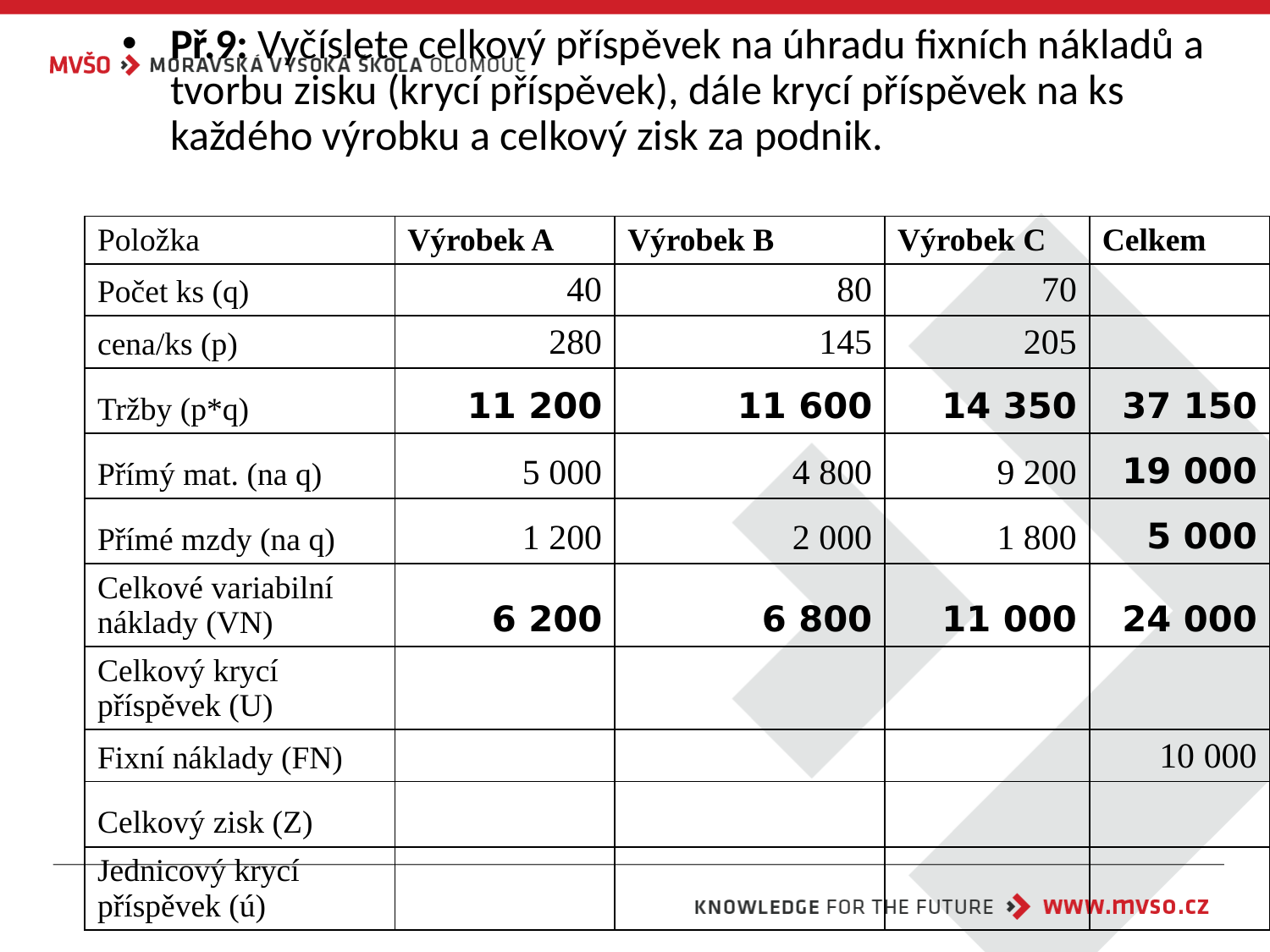

Př.9: Vyčíslete celkový příspěvek na úhradu fixních nákladů a tvorbu zisku (krycí příspěvek), dále krycí příspěvek na ks každého výrobku a celkový zisk za podnik.
| Položka | Výrobek A | Výrobek B | Výrobek C | Celkem |
| --- | --- | --- | --- | --- |
| Počet ks (q) | 40 | 80 | 70 |  |
| cena/ks (p) | 280 | 145 | 205 |  |
| Tržby (p\*q) | 11 200 | 11 600 | 14 350 | 37 150 |
| Přímý mat. (na q) | 5 000 | 4 800 | 9 200 | 19 000 |
| Přímé mzdy (na q) | 1 200 | 2 000 | 1 800 | 5 000 |
| Celkové variabilní náklady (VN) | 6 200 | 6 800 | 11 000 | 24 000 |
| Celkový krycí příspěvek (U) |  |  |  |  |
| Fixní náklady (FN) |  |  |  | 10 000 |
| Celkový zisk (Z) |  |  |  |  |
| Jednicový krycí příspěvek (ú) |  |  |  |  |